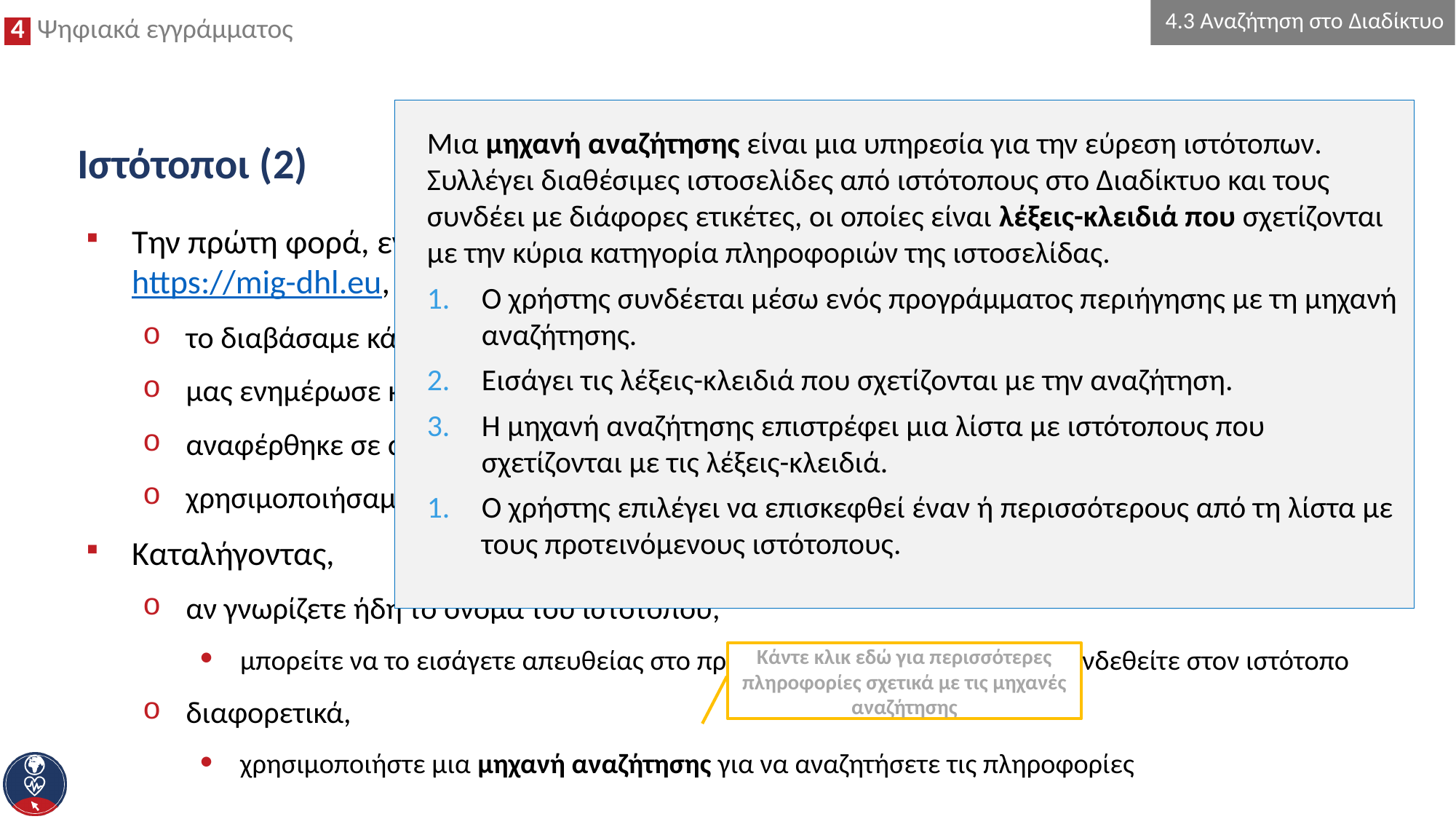

4.3 Αναζήτηση στο Διαδίκτυο

Μια μηχανή αναζήτησης είναι μια υπηρεσία για την εύρεση ιστότοπων. Συλλέγει διαθέσιμες ιστοσελίδες από ιστότοπους στο Διαδίκτυο και τους συνδέει με διάφορες ετικέτες, οι οποίες είναι λέξεις-κλειδιά που σχετίζονται με την κύρια κατηγορία πληροφοριών της ιστοσελίδας.
Ο χρήστης συνδέεται μέσω ενός προγράμματος περιήγησης με τη μηχανή αναζήτησης.
Εισάγει τις λέξεις-κλειδιά που σχετίζονται με την αναζήτηση.
Η μηχανή αναζήτησης επιστρέφει μια λίστα με ιστότοπους που σχετίζονται με τις λέξεις-κλειδιά.
Ο χρήστης επιλέγει να επισκεφθεί έναν ή περισσότερους από τη λίστα με τους προτεινόμενους ιστότοπους.

# Ιστότοποι (2)
Την πρώτη φορά, ενημερωθήκαμε κάπως για το όνομα τομέα του ιστότοπου, π.χ., https://mig-dhl.eu,
το διαβάσαμε κάπου,
μας ενημέρωσε κάποιος,
αναφέρθηκε σε άλλη ιστοσελίδα με σχετικό περιεχόμενο, ή
χρησιμοποιήσαμε μια μηχανή αναζήτησης για να βρουμε τα ονόματα τομέα του ιστότοπου
Καταλήγοντας,
αν γνωρίζετε ήδη το όνομα του ιστότοπου,
μπορείτε να το εισάγετε απευθείας στο πρόγραμμα περιήγησης και να συνδεθείτε στον ιστότοπο
διαφορετικά,
χρησιμοποιήστε μια μηχανή αναζήτησης για να αναζητήσετε τις πληροφορίες

Κάντε κλικ εδώ για περισσότερες πληροφορίες σχετικά με τις μηχανές αναζήτησης